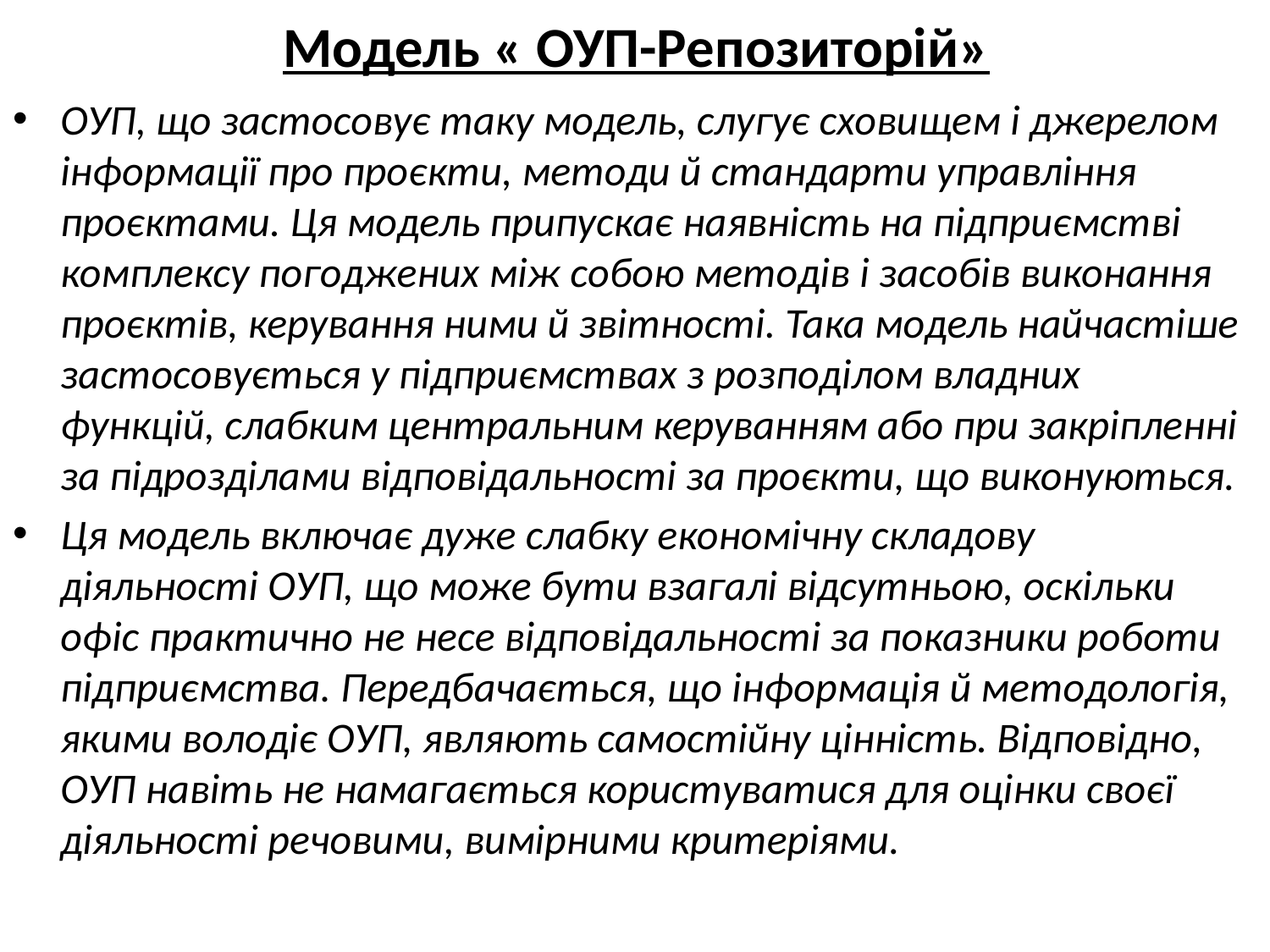

# Модель « ОУП-Репозиторій»
ОУП, що застосовує таку модель, слугує сховищем і джерелом інформації про проєкти, методи й стандарти управління проєктами. Ця модель припускає наявність на підприємстві комплексу погоджених між собою методів і засобів виконання проєктів, керування ними й звітності. Така модель найчастіше застосовується у підприємствах з розподілом владних функцій, слабким центральним керуванням або при закріпленні за підрозділами відповідальності за проєкти, що виконуються.
Ця модель включає дуже слабку економічну складову діяльності ОУП, що може бути взагалі відсутньою, оскільки офіс практично не несе відповідальності за показники роботи підприємства. Передбачається, що інформація й методологія, якими володіє ОУП, являють самостійну цінність. Відповідно, ОУП навіть не намагається користуватися для оцінки своєї діяльності речовими, вимірними критеріями.